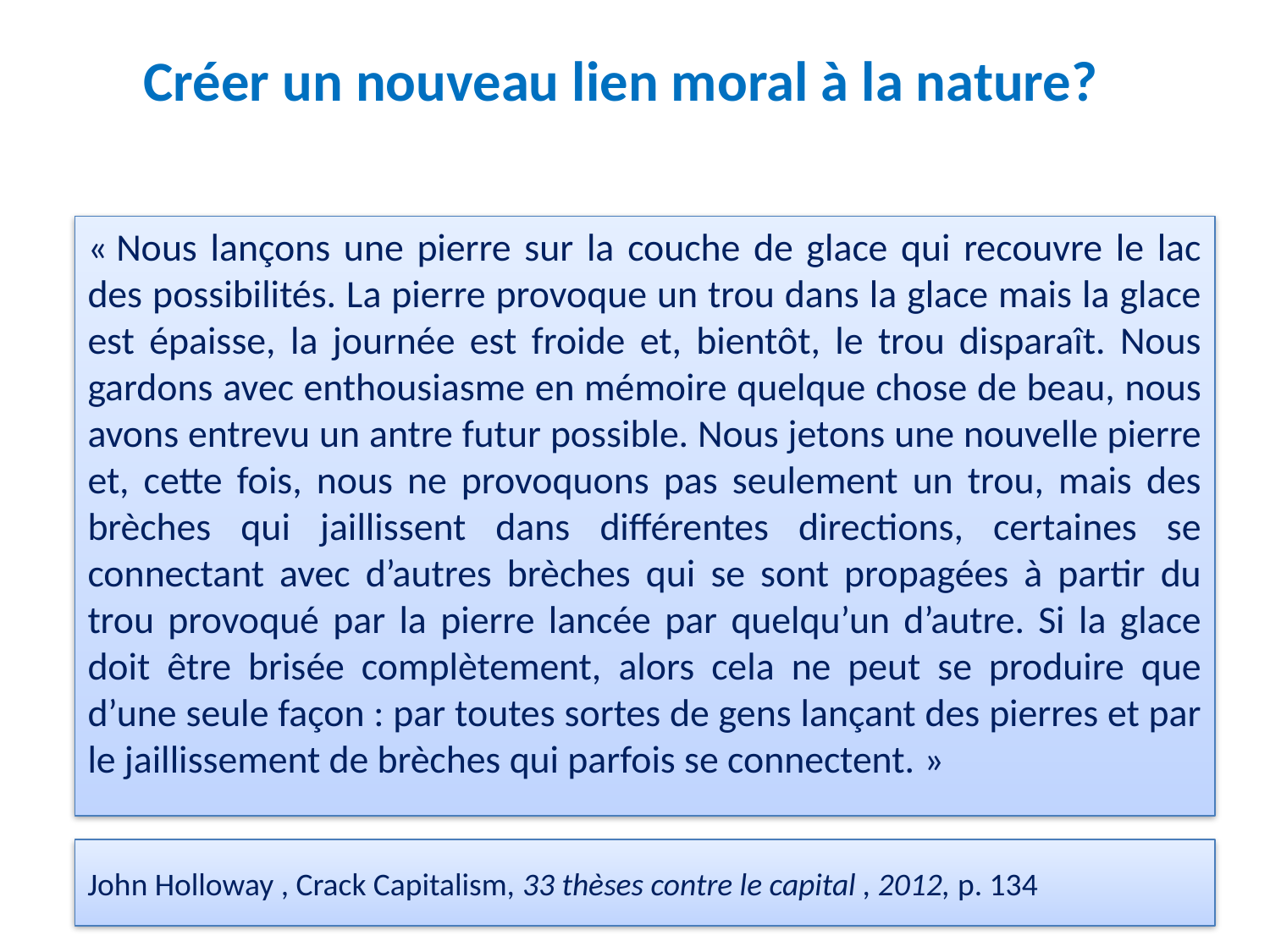

Créer un nouveau lien moral à la nature?
« Nous lançons une pierre sur la couche de glace qui recouvre le lac des possibilités. La pierre provoque un trou dans la glace mais la glace est épaisse, la journée est froide et, bientôt, le trou disparaît. Nous gardons avec enthousiasme en mémoire quelque chose de beau, nous avons entrevu un antre futur possible. Nous jetons une nouvelle pierre et, cette fois, nous ne provoquons pas seulement un trou, mais des brèches qui jaillissent dans différentes directions, certaines se connectant avec d’autres brèches qui se sont propagées à partir du trou provoqué par la pierre lancée par quelqu’un d’autre. Si la glace doit être brisée complètement, alors cela ne peut se produire que d’une seule façon : par toutes sortes de gens lançant des pierres et par le jaillissement de brèches qui parfois se connectent. »
John Holloway , Crack Capitalism, 33 thèses contre le capital , 2012, p. 134
49